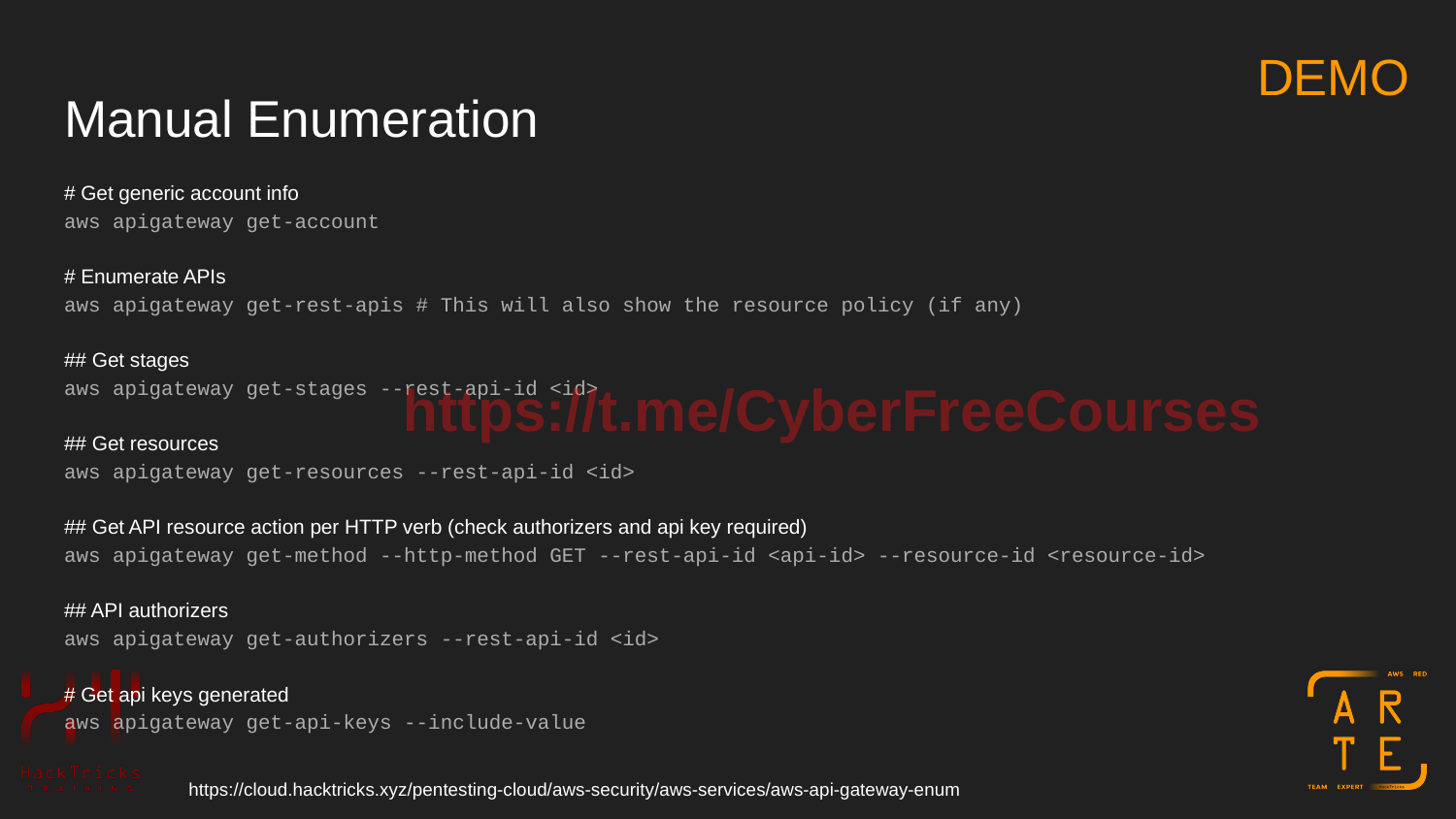

DEMO
# Manual Enumeration
# Get generic account info
aws apigateway get-account

# Enumerate APIs
aws apigateway get-rest-apis # This will also show the resource policy (if any)

## Get stages
aws apigateway get-stages --rest-api-id <id>

## Get resources
aws apigateway get-resources --rest-api-id <id>

## Get API resource action per HTTP verb (check authorizers and api key required)
aws apigateway get-method --http-method GET --rest-api-id <api-id> --resource-id <resource-id>

## API authorizers
aws apigateway get-authorizers --rest-api-id <id>

# Get api keys generated
aws apigateway get-api-keys --include-value
https://t.me/CyberFreeCourses
https://cloud.hacktricks.xyz/pentesting-cloud/aws-security/aws-services/aws-api-gateway-enum